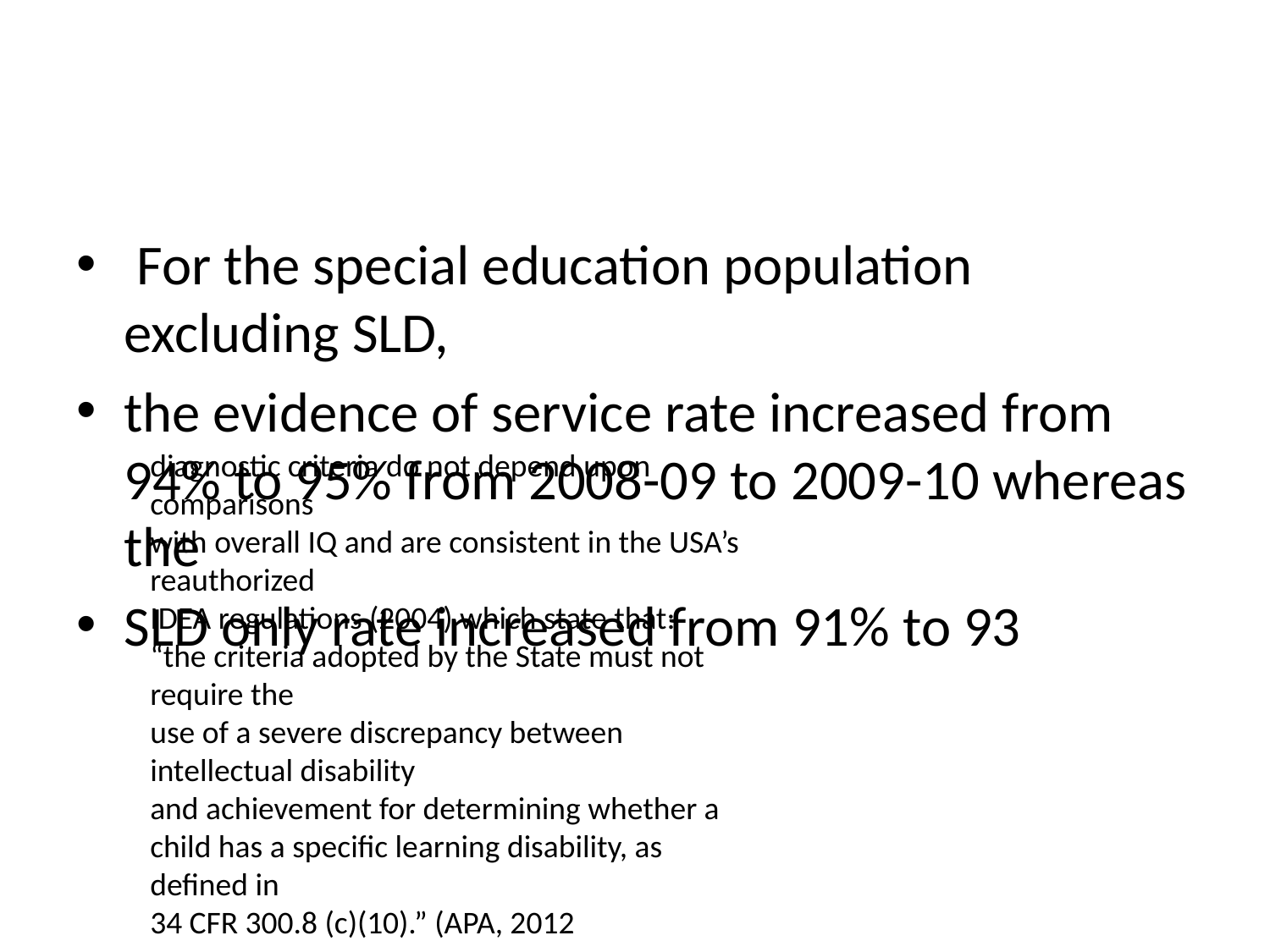

#
 For the special education population excluding SLD,
the evidence of service rate increased from 94% to 95% from 2008-09 to 2009-10 whereas the
SLD only rate increased from 91% to 93
diagnostic criteria do not depend upon comparisons
with overall IQ and are consistent in the USA’s reauthorized
IDEA regulations (2004) which state that:
“the criteria adopted by the State must not require the
use of a severe discrepancy between intellectual disability
and achievement for determining whether a
child has a specific learning disability, as defined in
34 CFR 300.8 (c)(10).” (APA, 2012